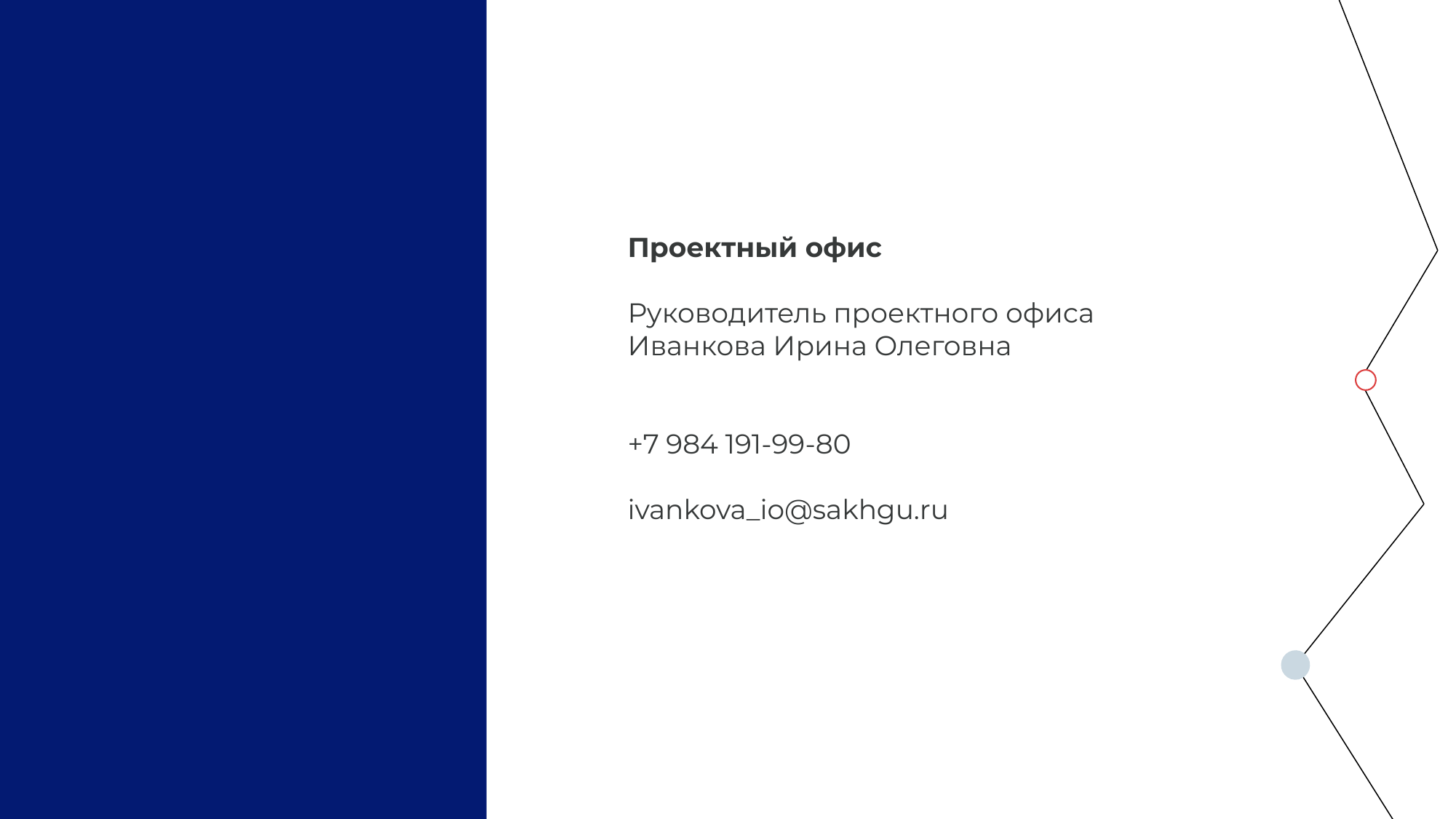

Проектный офис

Руководитель проектного офиса
Иванкова Ирина Олеговна

+7 984 191-99-80

ivankova_io@sakhgu.ru